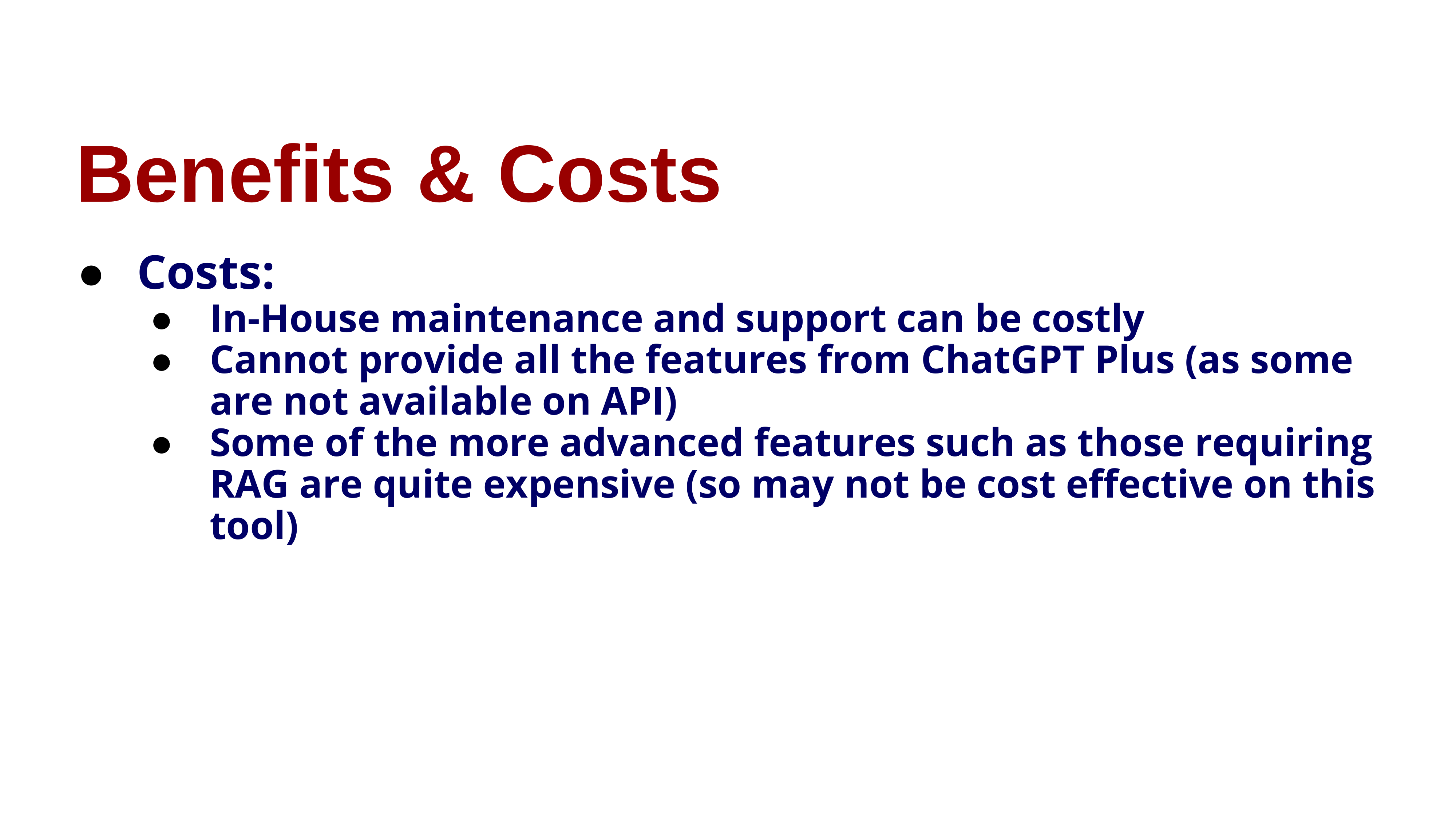

Benefits & Costs
Costs:
In-House maintenance and support can be costly
Cannot provide all the features from ChatGPT Plus (as some are not available on API)
Some of the more advanced features such as those requiring RAG are quite expensive (so may not be cost effective on this tool)